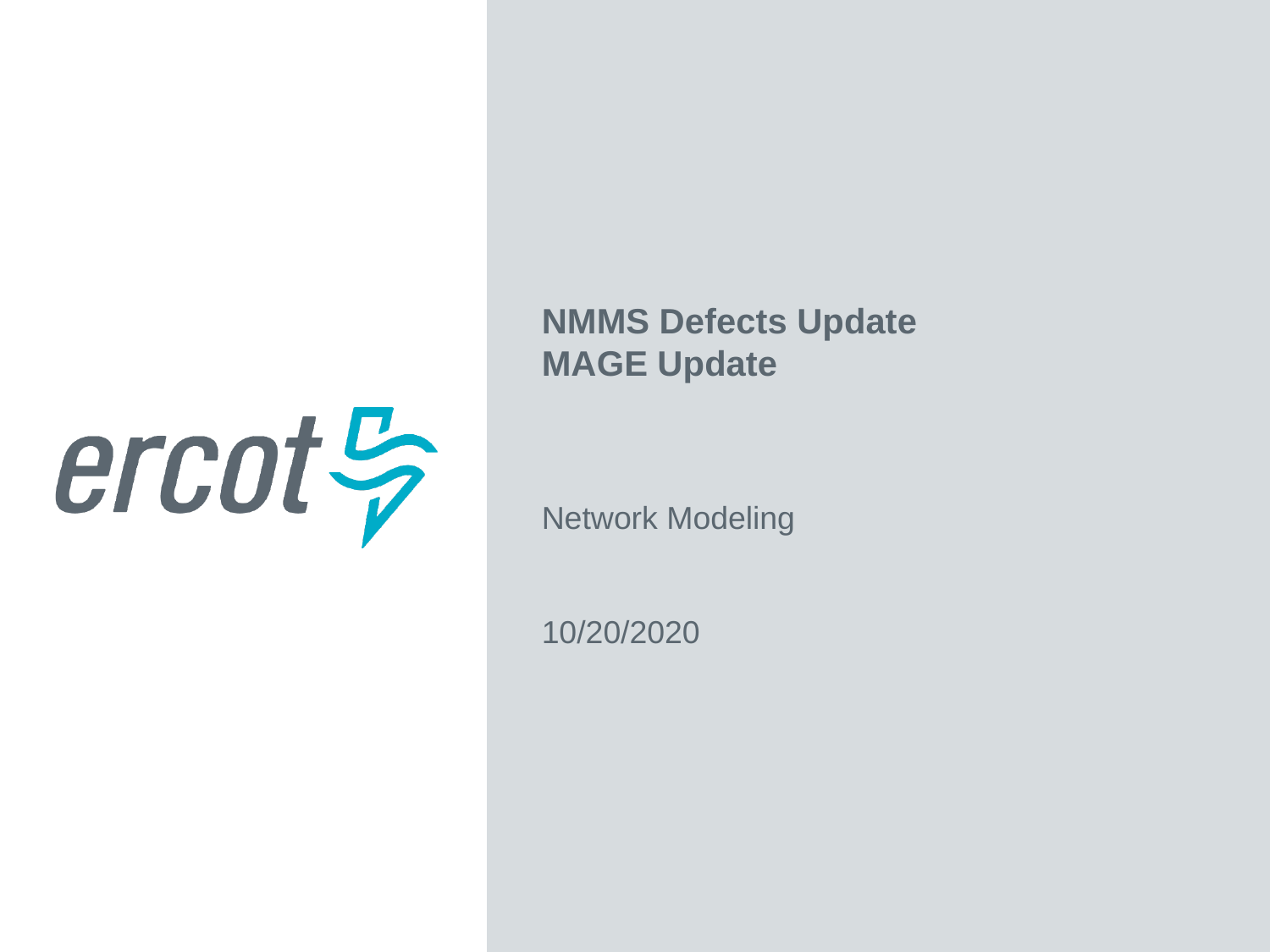

NMMS Defects Update
MAGE Update

Network Modeling

10/20/2020